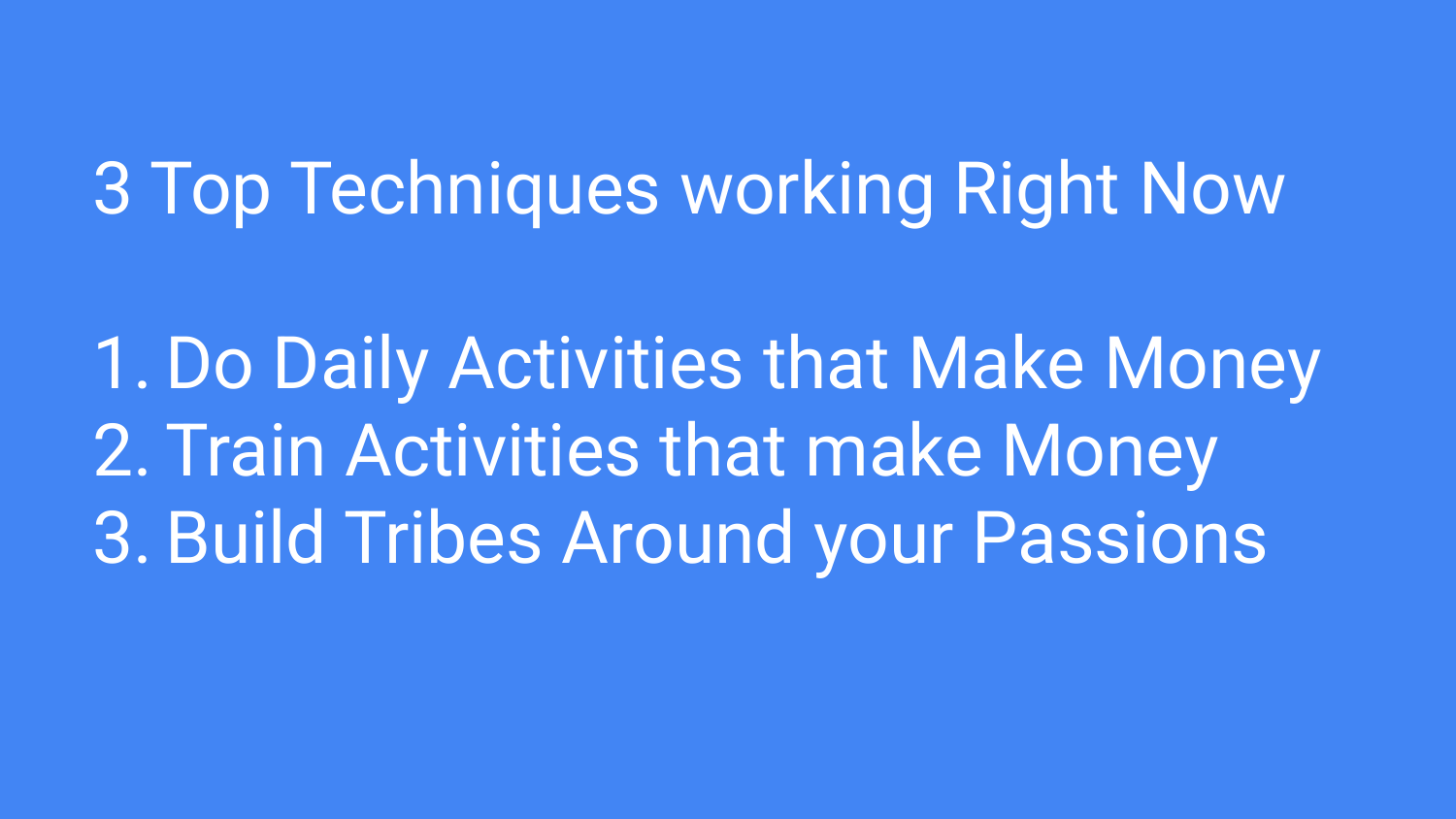

# 3 Top Techniques working Right Now
Do Daily Activities that Make Money
Train Activities that make Money
Build Tribes Around your Passions